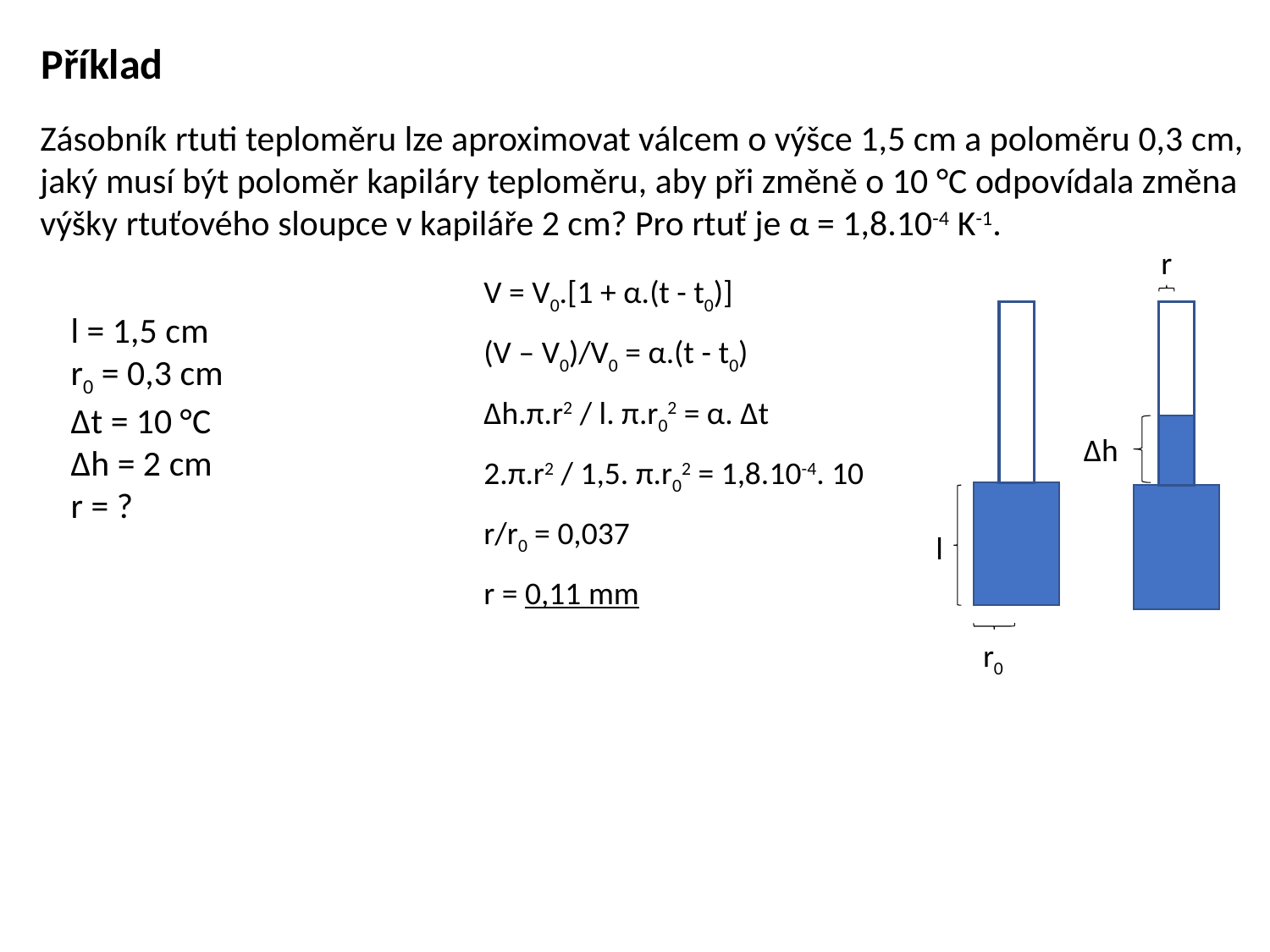

Příklad
Zásobník rtuti teploměru lze aproximovat válcem o výšce 1,5 cm a poloměru 0,3 cm, jaký musí být poloměr kapiláry teploměru, aby při změně o 10 °C odpovídala změna výšky rtuťového sloupce v kapiláře 2 cm? Pro rtuť je α = 1,8.10-4 K-1.
r
V = V0.[1 + α.(t - t0)]

(V – V0)/V0 = α.(t - t0)

Δh.π.r2 / l. π.r02 = α. Δt

2.π.r2 / 1,5. π.r02 = 1,8.10-4. 10

r/r0 = 0,037

r = 0,11 mm

l = 1,5 cm
r0 = 0,3 cm
Δt = 10 °C
Δh = 2 cm
r = ?

Δh

l

r0